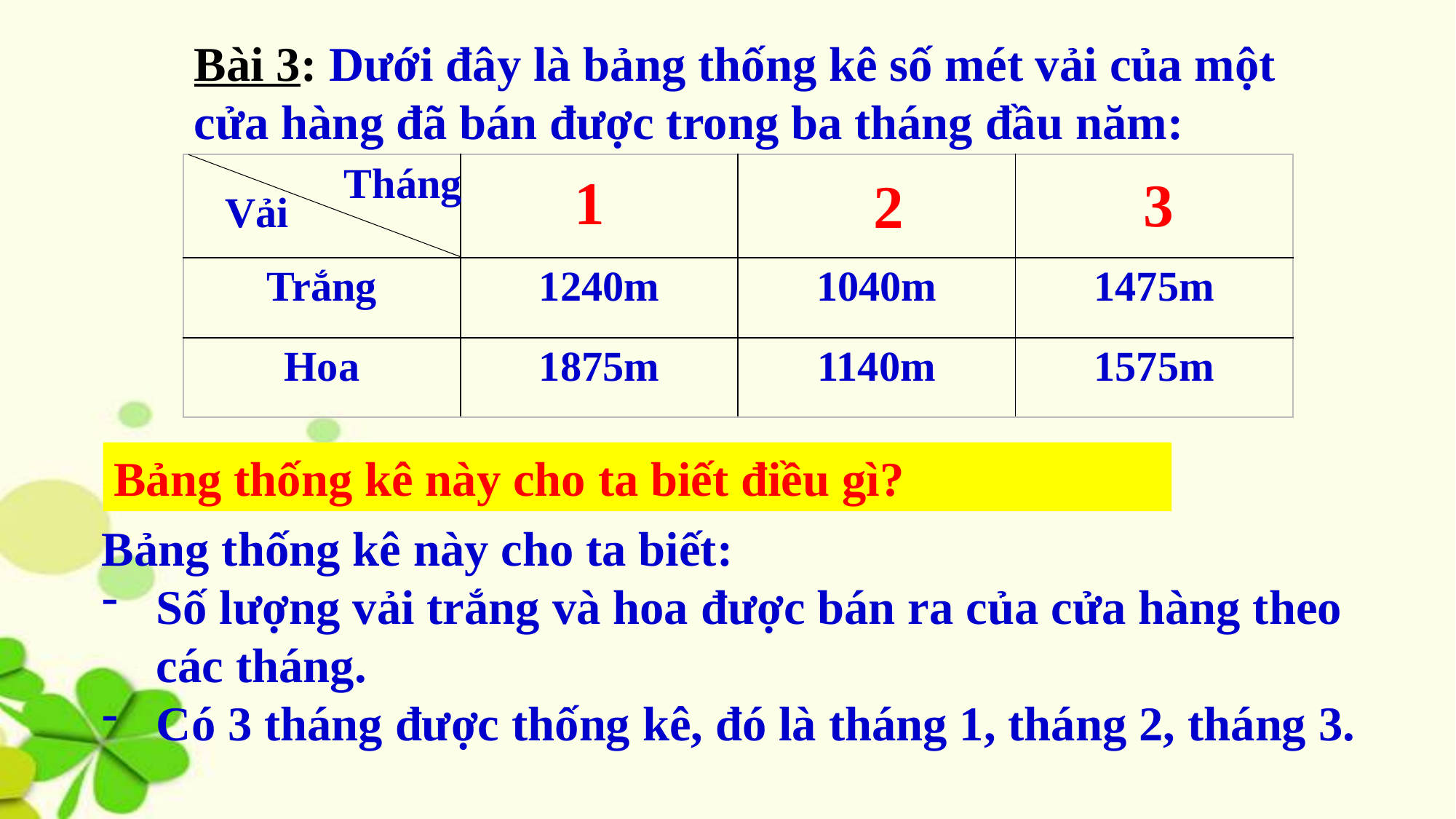

Bài 3: Dưới đây là bảng thống kê số mét vải của một cửa hàng đã bán được trong ba tháng đầu năm:
Tháng
|  |  |  |  |
| --- | --- | --- | --- |
| Trắng | 1240m | 1040m | 1475m |
| Hoa | 1875m | 1140m | 1575m |
1
3
    2
Vải
Bảng thống kê này cho ta biết điều gì?
Bảng thống kê này cho ta biết:
Số lượng vải trắng và hoa được bán ra của cửa hàng theo các tháng.
Có 3 tháng được thống kê, đó là tháng 1, tháng 2, tháng 3.